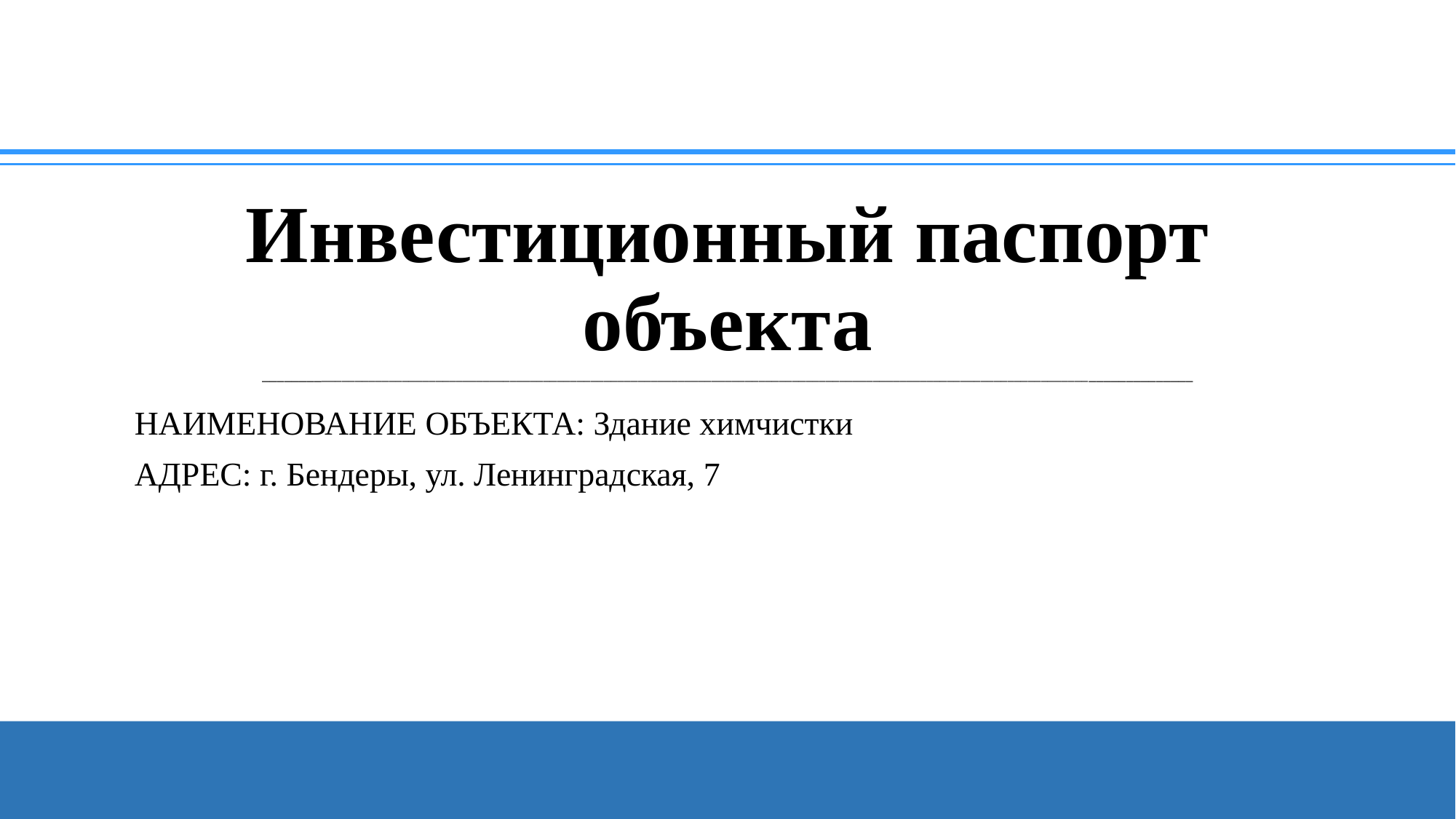

# Инвестиционный паспорт объекта ________________________________________________________________________________________________________________________________________
НАИМЕНОВАНИЕ ОБЪЕКТА: Здание химчистки
АДРЕС: г. Бендеры, ул. Ленинградская, 7